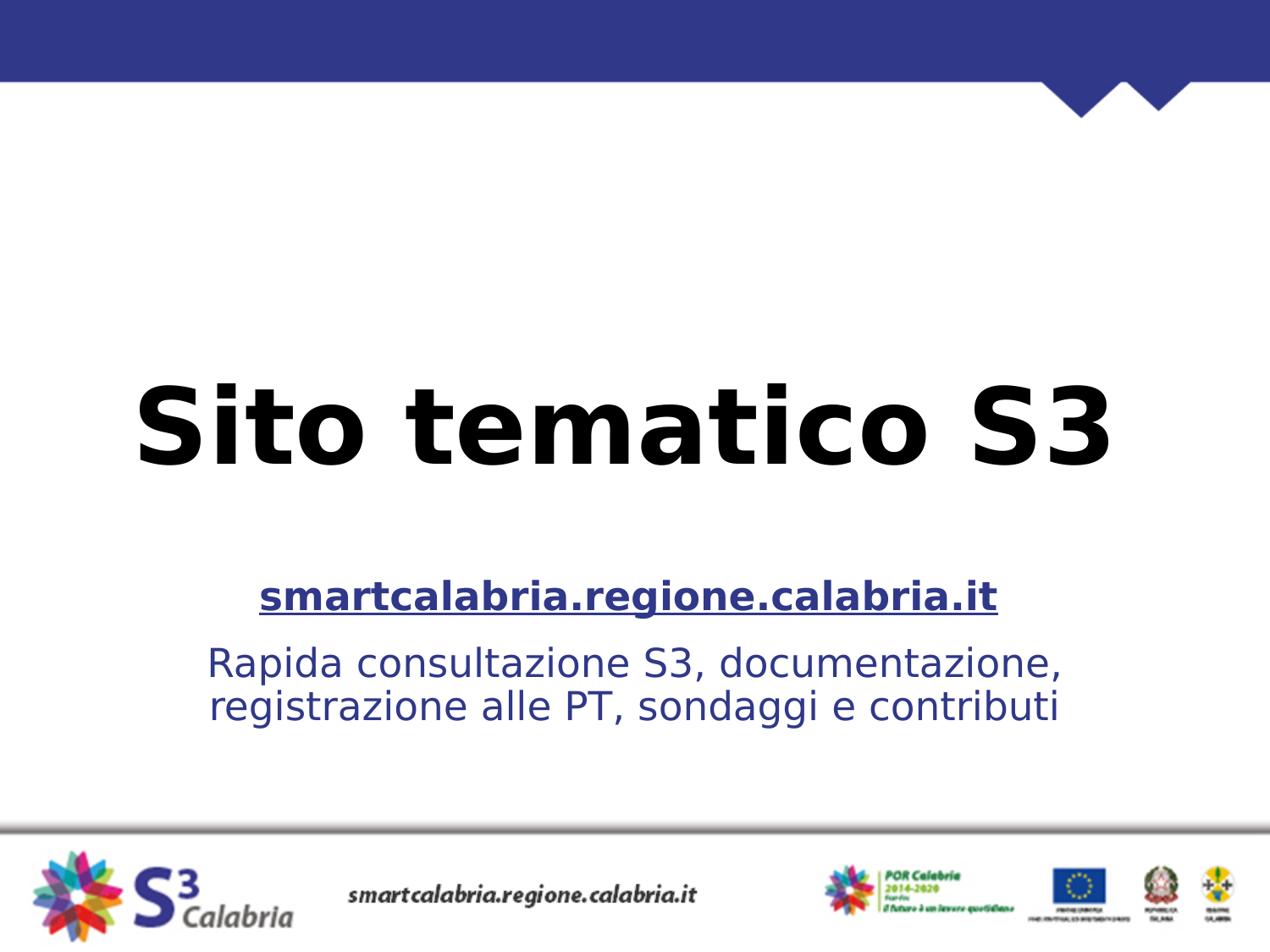

# Sito tematico S3

smartcalabria.regione.calabria.it
Rapida consultazione S3, documentazione, registrazione alle PT, sondaggi e contributi